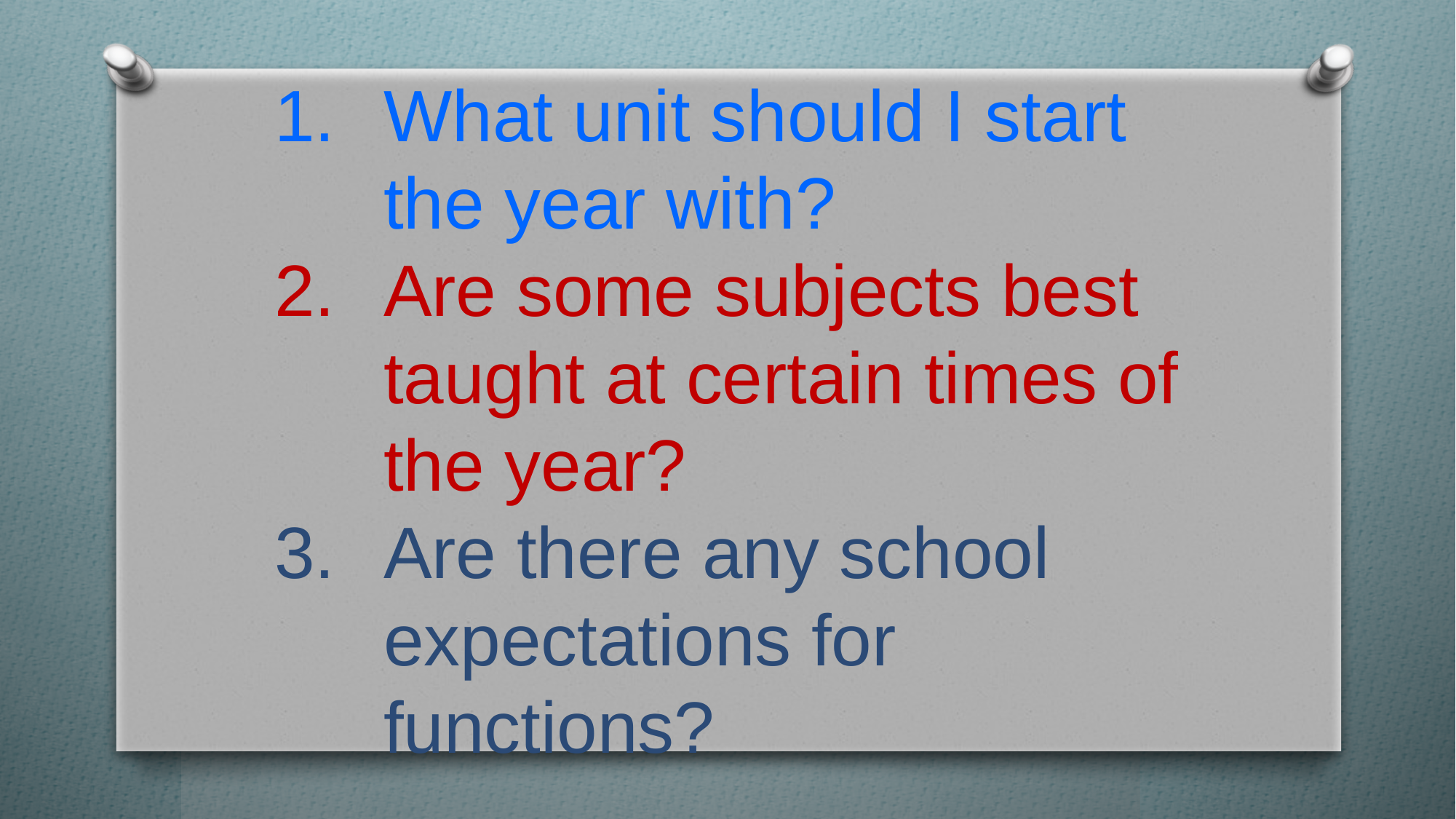

What unit should I start the year with?
Are some subjects best taught at certain times of the year?
Are there any school expectations for functions?